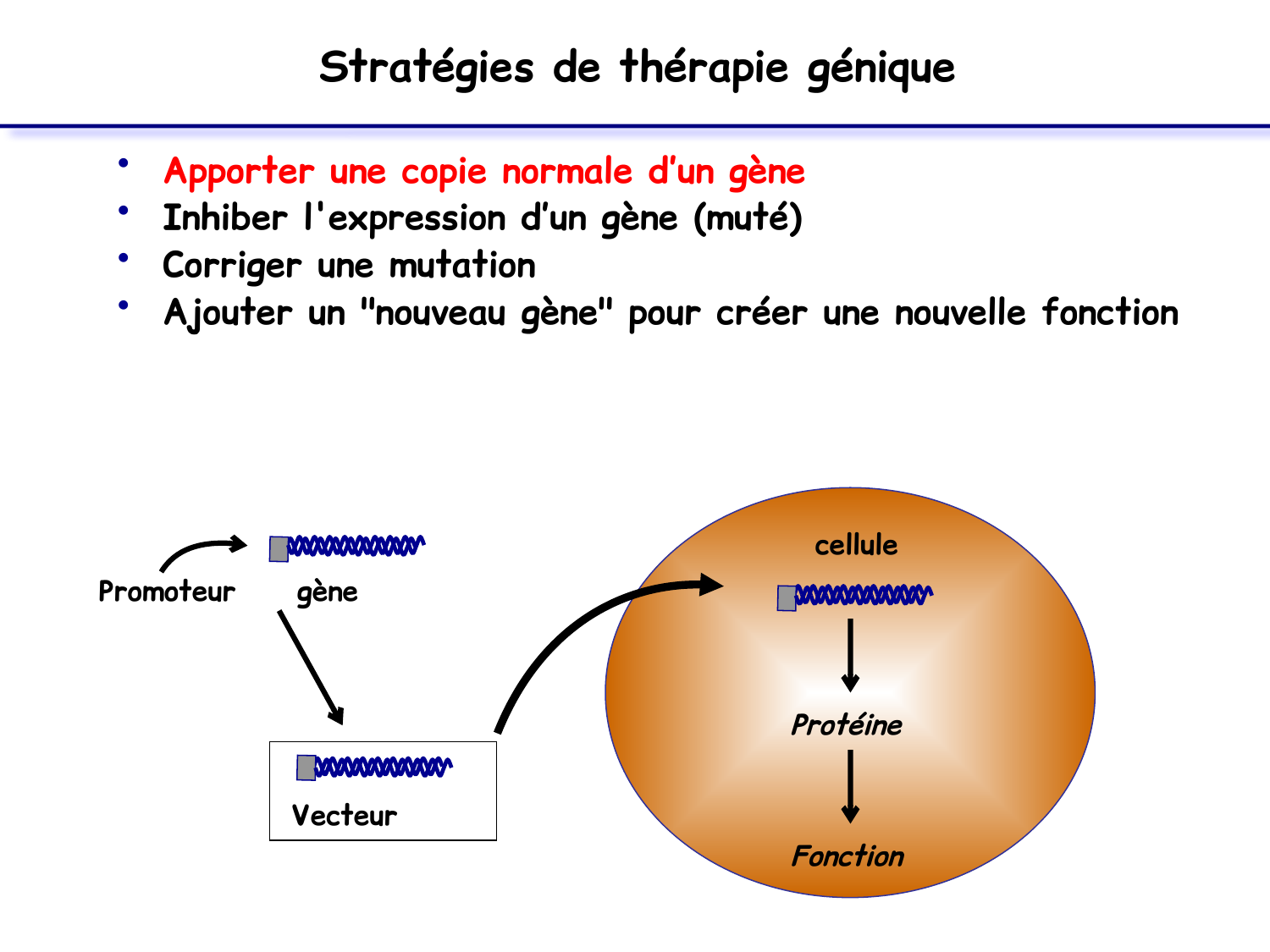

Stratégies de thérapie génique

 Apporter une copie normale d’un gène
 Inhiber l'expression d’un gène (muté)
 Corriger une mutation
 Ajouter un "nouveau gène" pour créer une nouvelle fonction

cellule

Promoteur     gène

Protéine

Vecteur
Fonction